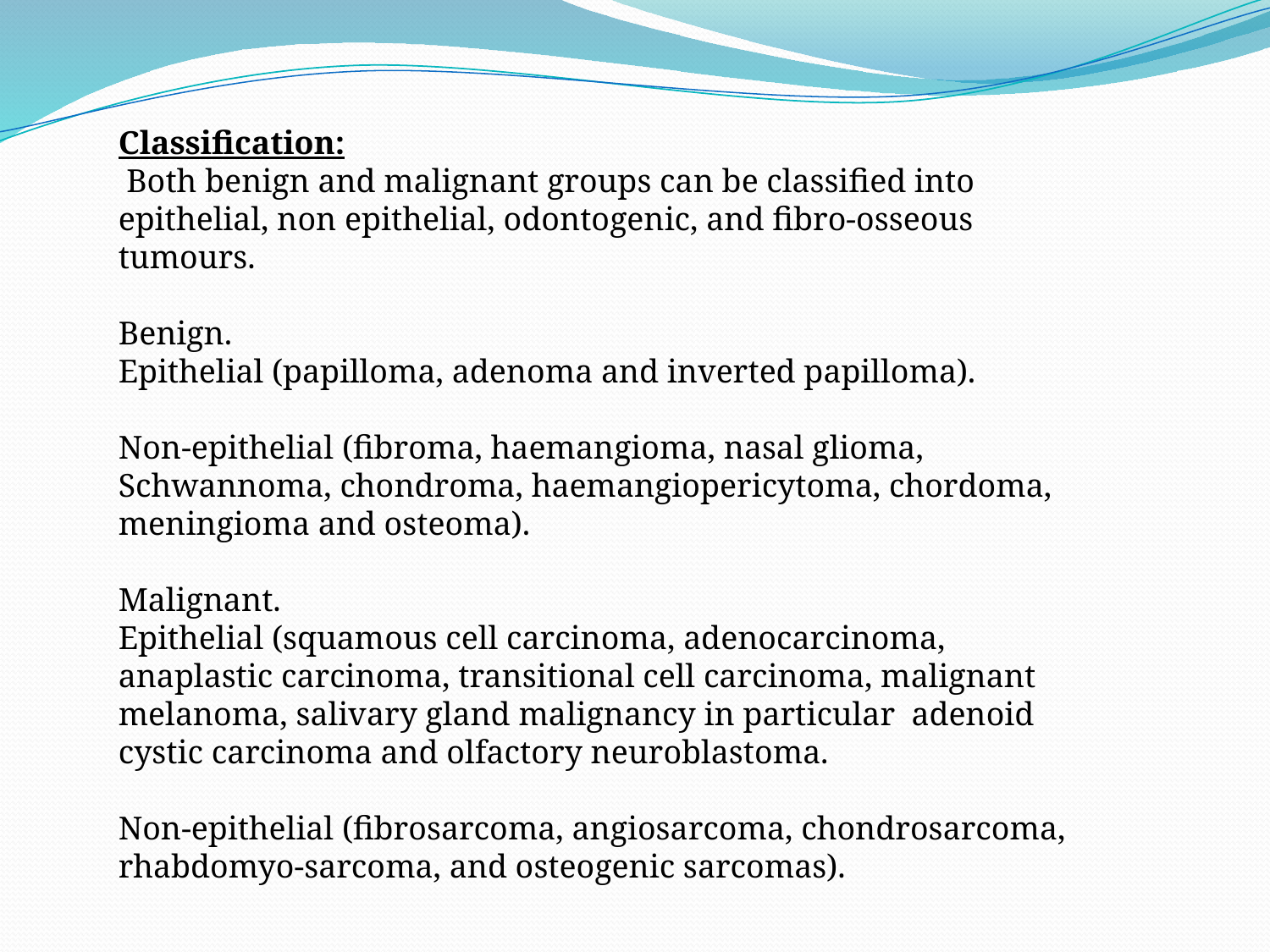

Classification:
 Both benign and malignant groups can be classified into epithelial, non epithelial, odontogenic, and fibro-osseous tumours.

Benign.
Epithelial (papilloma, adenoma and inverted papilloma).

Non-epithelial (fibroma, haemangioma, nasal glioma, Schwannoma, chondroma, haemangiopericytoma, chordoma, meningioma and osteoma).

Malignant.
Epithelial (squamous cell carcinoma, adenocarcinoma, anaplastic carcinoma, transitional cell carcinoma, malignant melanoma, salivary gland malignancy in particular  adenoid cystic carcinoma and olfactory neuroblastoma.

Non-epithelial (fibrosarcoma, angiosarcoma, chondrosarcoma, rhabdomyo-sarcoma, and osteogenic sarcomas).